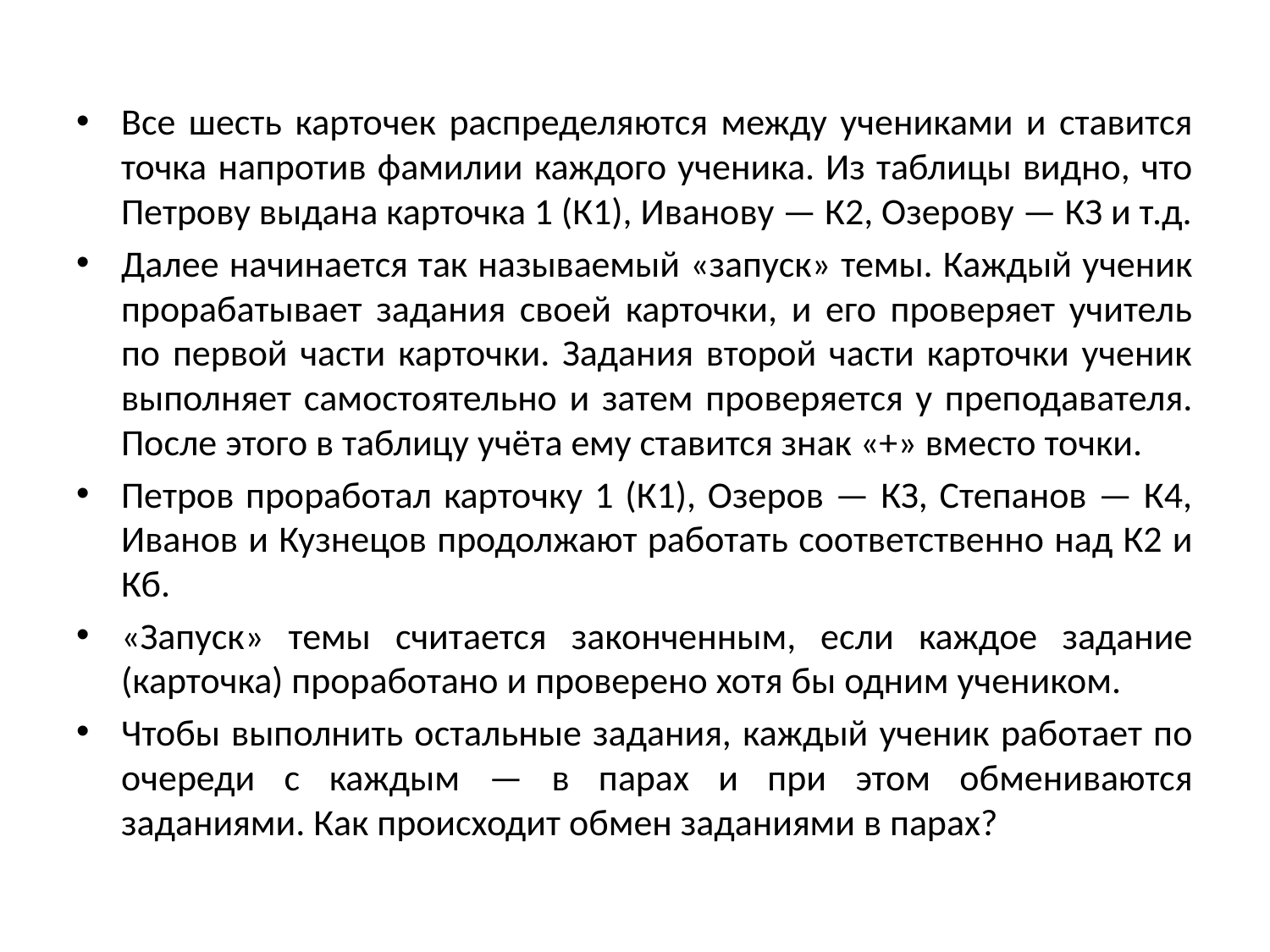

Все шесть карточек распределяются между учениками и ставится точка напротив фамилии каждого ученика. Из таблицы видно, что Петрову выдана карточка 1 (К1), Иванову — К2, Озерову — КЗ и т.д.
Далее начинается так называемый «запуск» темы. Каждый ученик прорабатывает задания своей карточки, и его проверяет учитель по первой части карточки. Задания второй части карточки ученик выполняет самостоятельно и затем проверяется у преподавателя. После этого в таблицу учёта ему ставится знак «+» вместо точки.
Петров проработал карточку 1 (К1), Озеров — КЗ, Степанов — К4, Иванов и Кузнецов продолжают работать соответственно над К2 и Кб.
«Запуск» темы считается законченным, если каждое задание (карточка) проработано и проверено хотя бы одним учеником.
Чтобы выполнить остальные задания, каждый ученик работает по очереди с каждым — в парах и при этом обмениваются заданиями. Как происходит обмен заданиями в парах?